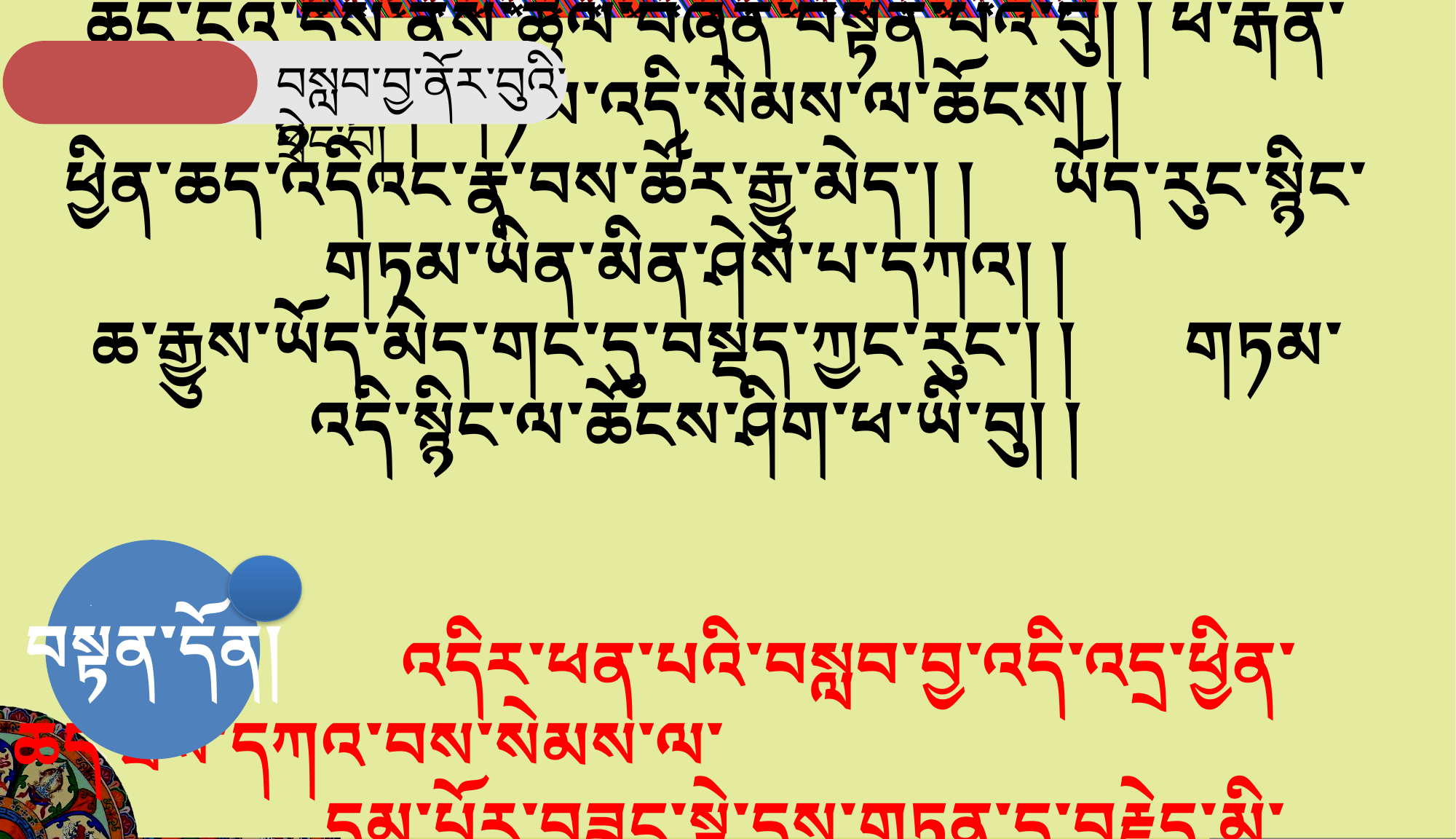

བསླབ་བྱ་ནོར་བུའི་ཕྲེང་བ།
ཆུང་ངུའི་དུས་ནས་ཚུལ་བཞིན་བསྟེན་པའི་བུ། ། ཕ་རྒན་སྙིང་གི་གཏམ་འདི་སེམས་ལ་ཆོངས། །
ཕྱིན་ཆད་འདིའང་རྣ་བས་ཚོར་རྒྱུ་མེད་། །     ཡོད་རུང་སྙིང་གཏམ་ཡིན་མིན་ཤེས་པ་དཀའ། །
ཆ་རྒྱུས་ཡོད་མེད་གང་དུ་བསྡད་ཀྱང་རུང་། །       གཏམ་འདི་སྙིང་ལ་ཆོངས་ཤིག་ཕ་ཡི་བུ། །

                       འདིར་ཕན་པའི་བསླབ་བྱ་འདི་འདྲ་ཕྱིན་ཆད་ཐོས་དཀའ་བས་སེམས་ལ་
                  དམ་པོར་བཟུང་སྟེ་དུས་གཏན་དུ་བརྗེད་མི་རུང་བར་བསྟན་ཡོད།

.

བསྟན་དོན།